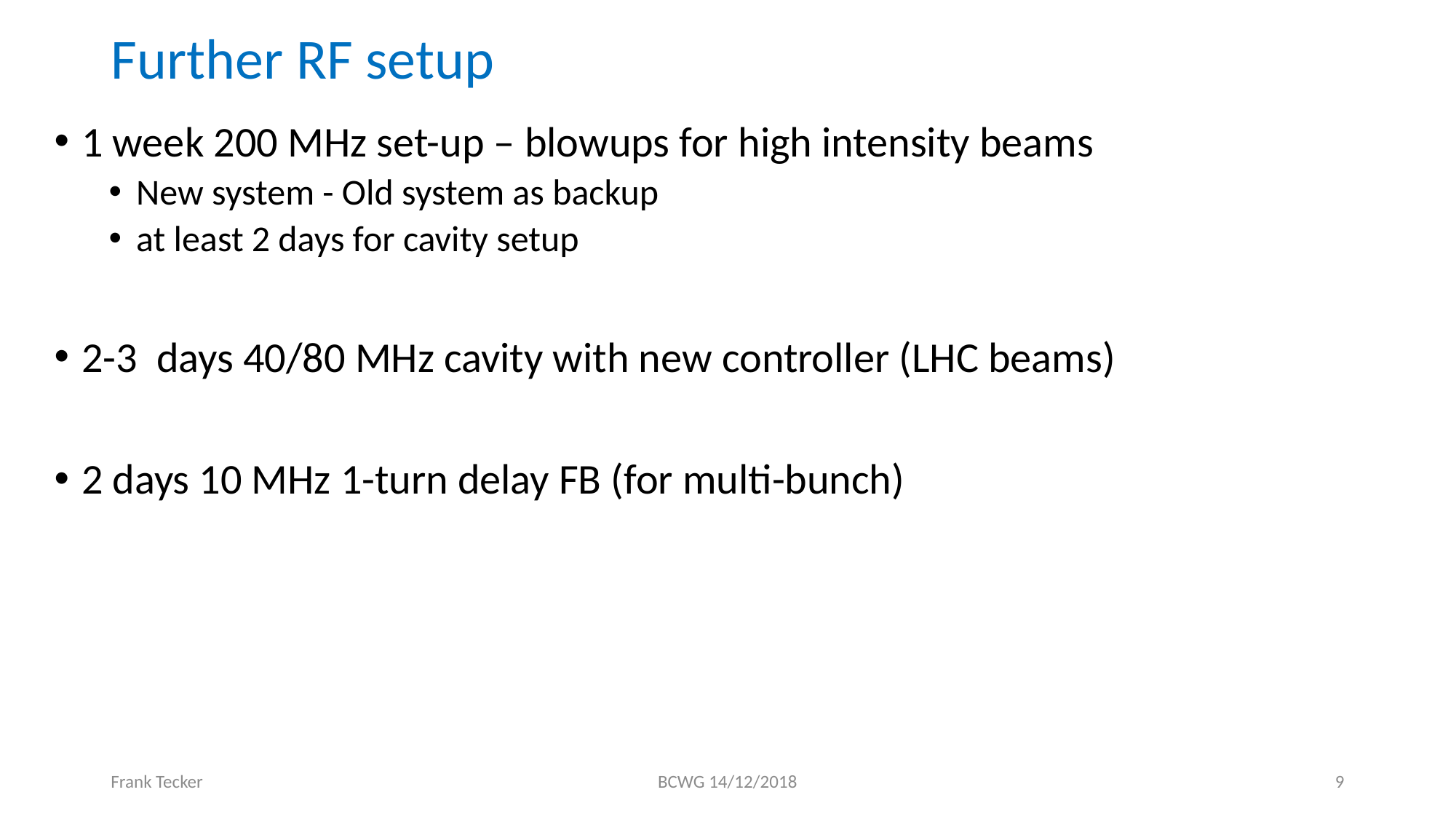

# Further RF setup
1 week 200 MHz set-up – blowups for high intensity beams
New system - Old system as backup
at least 2 days for cavity setup

2-3  days 40/80 MHz cavity with new controller (LHC beams)

2 days 10 MHz 1-turn delay FB (for multi-bunch)

Frank Tecker
BCWG 14/12/2018
9